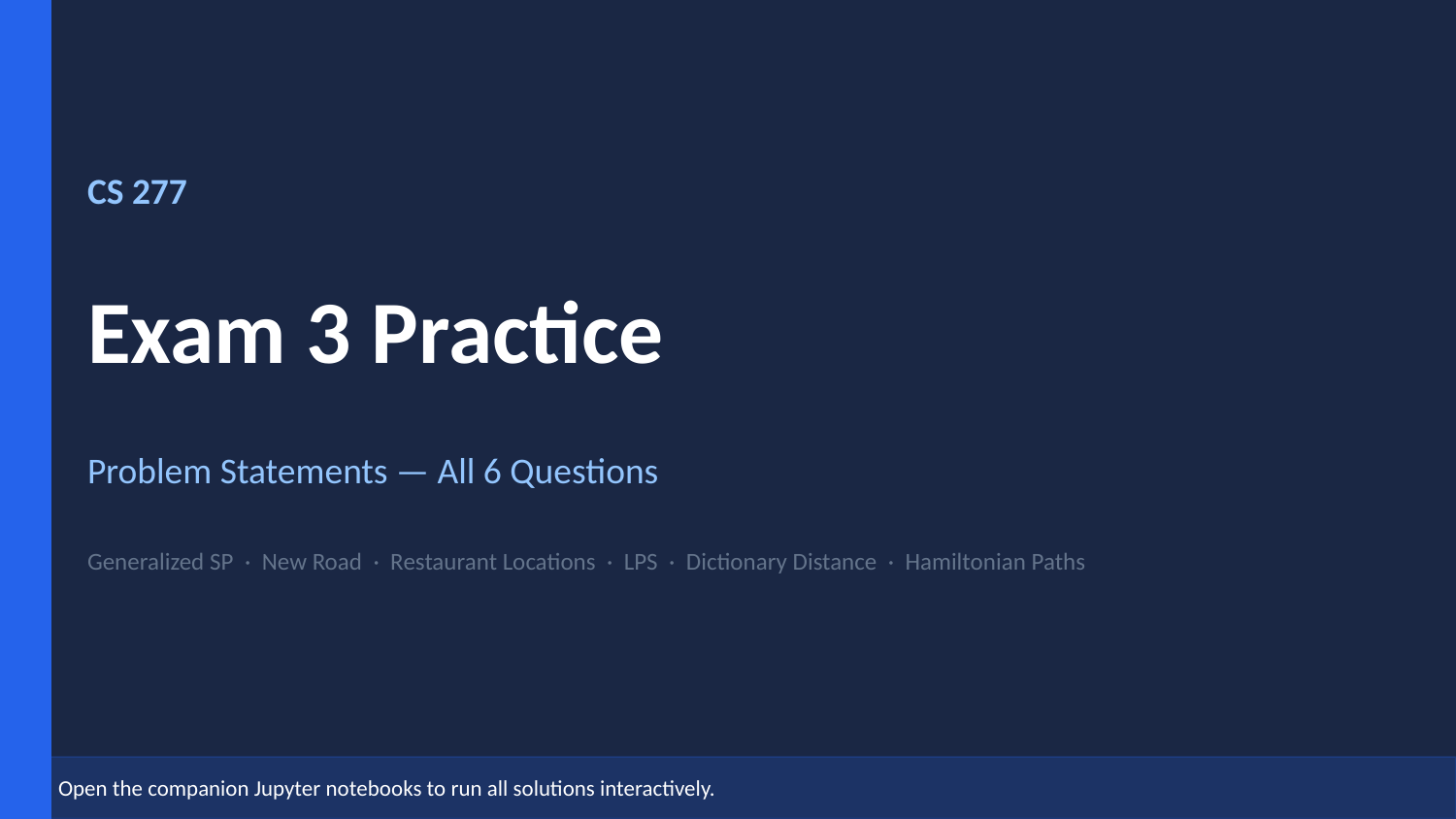

CS 277
Exam 3 Practice
Problem Statements — All 6 Questions
Generalized SP  ·  New Road  ·  Restaurant Locations  ·  LPS  ·  Dictionary Distance  ·  Hamiltonian Paths

Open the companion Jupyter notebooks to run all solutions interactively.